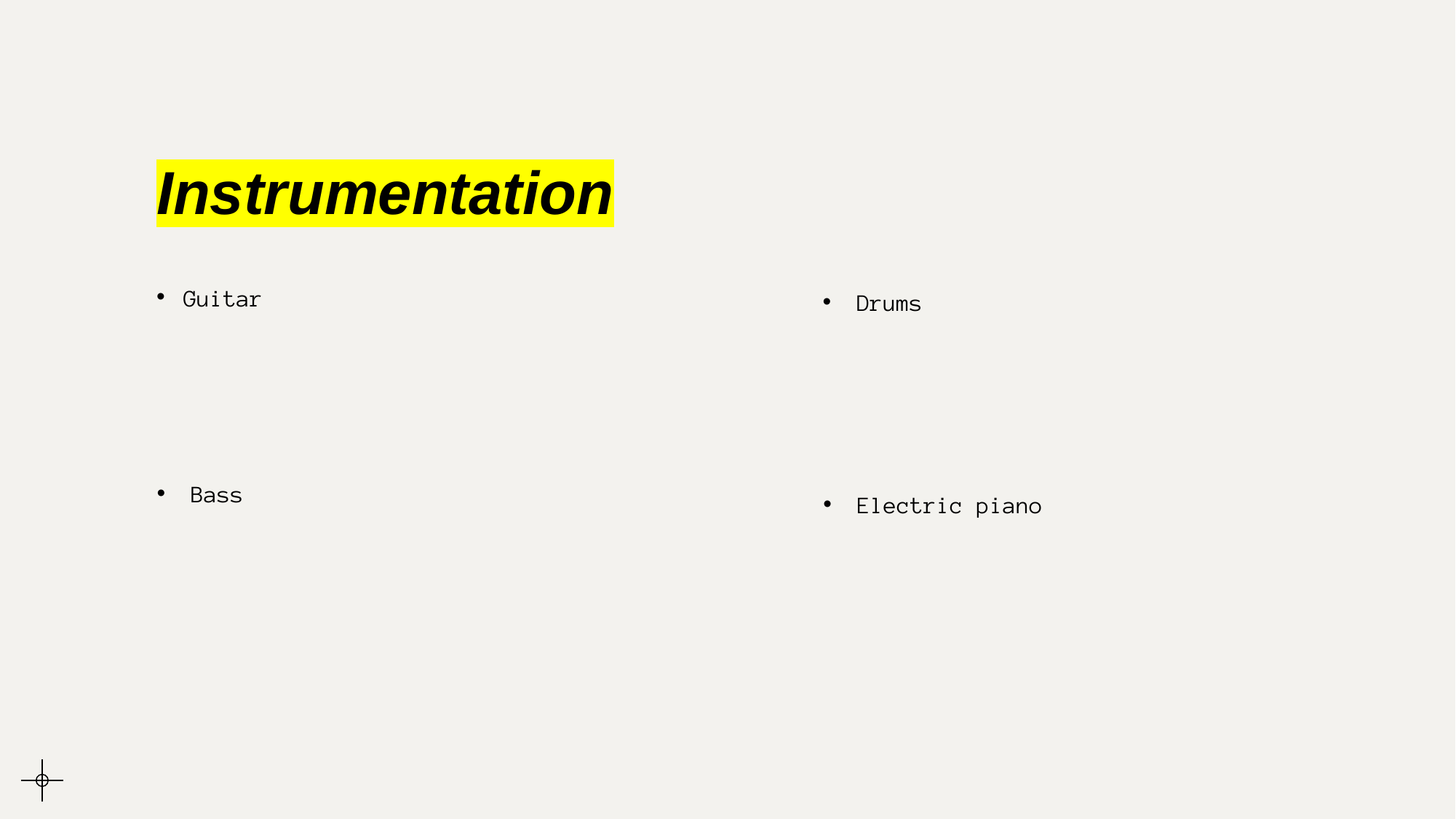

# Instrumentation
Guitar

Drums
Bass
Electric piano